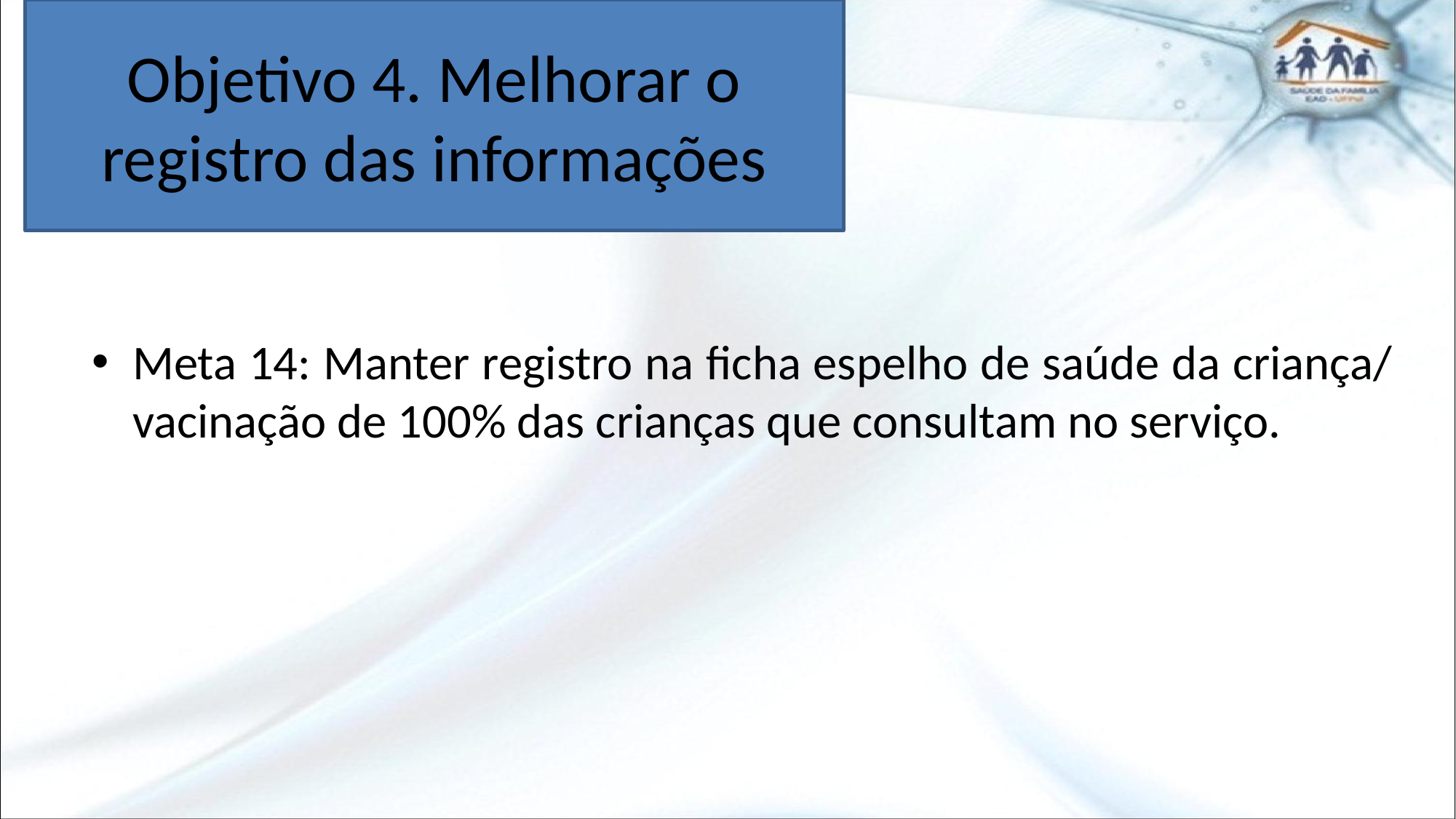

# Objetivo 4. Melhorar o registro das informações

Meta 14: Manter registro na ficha espelho de saúde da criança/ vacinação de 100% das crianças que consultam no serviço.